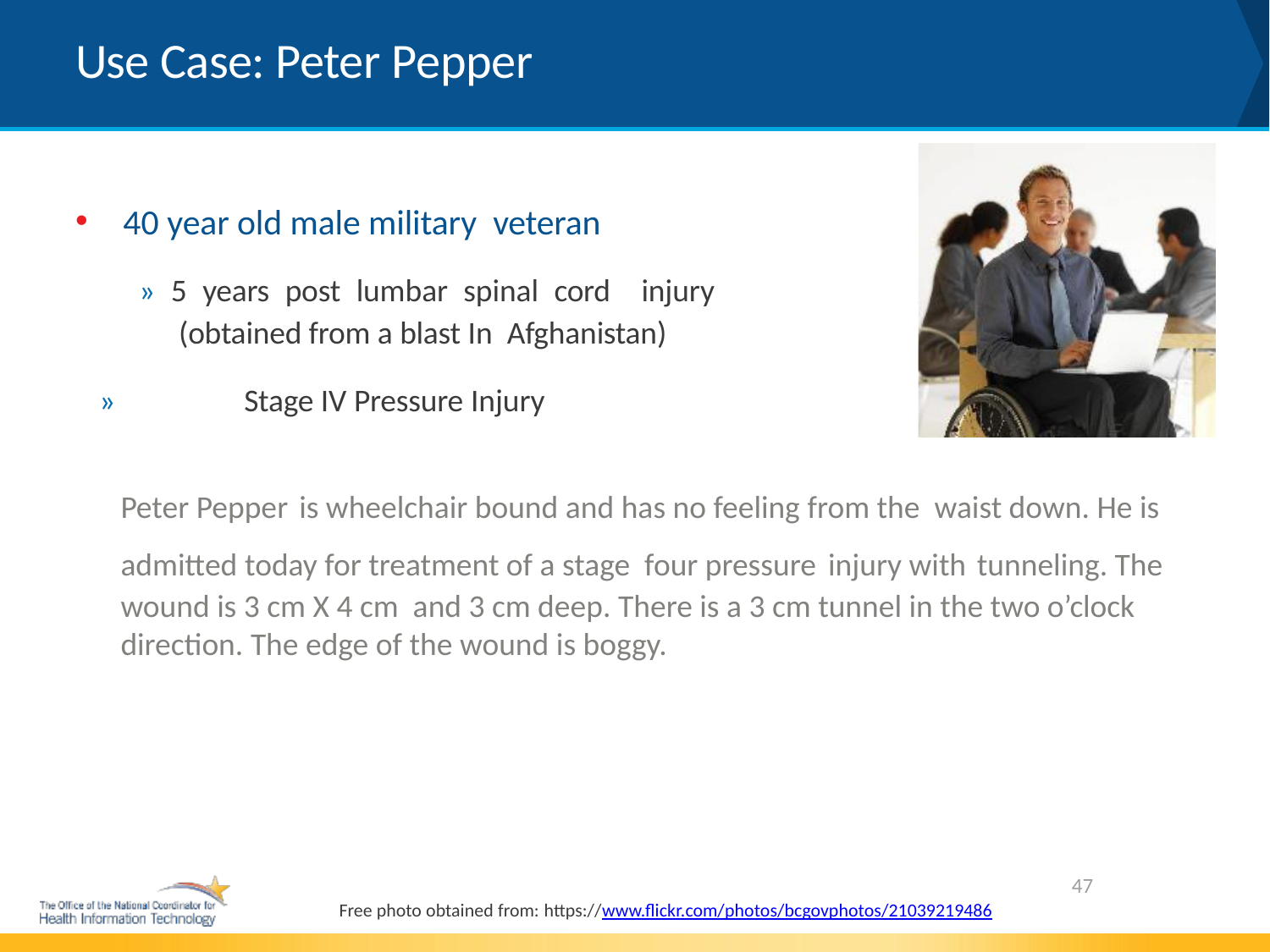

Use Case: Peter Pepper

40 year old male military  veteran
» 5 years post lumbar spinal cord  injury (obtained from a blast In  Afghanistan)

»	Stage IV Pressure Injury
Peter Pepper is wheelchair bound and has no feeling from the  waist down. He is admitted today for treatment of a stage  four pressure injury with tunneling. The wound is 3 cm X 4 cm  and 3 cm deep. There is a 3 cm tunnel in the two o’clock  direction. The edge of the wound is boggy.
47
Free photo obtained from: https://www.flickr.com/photos/bcgovphotos/21039219486